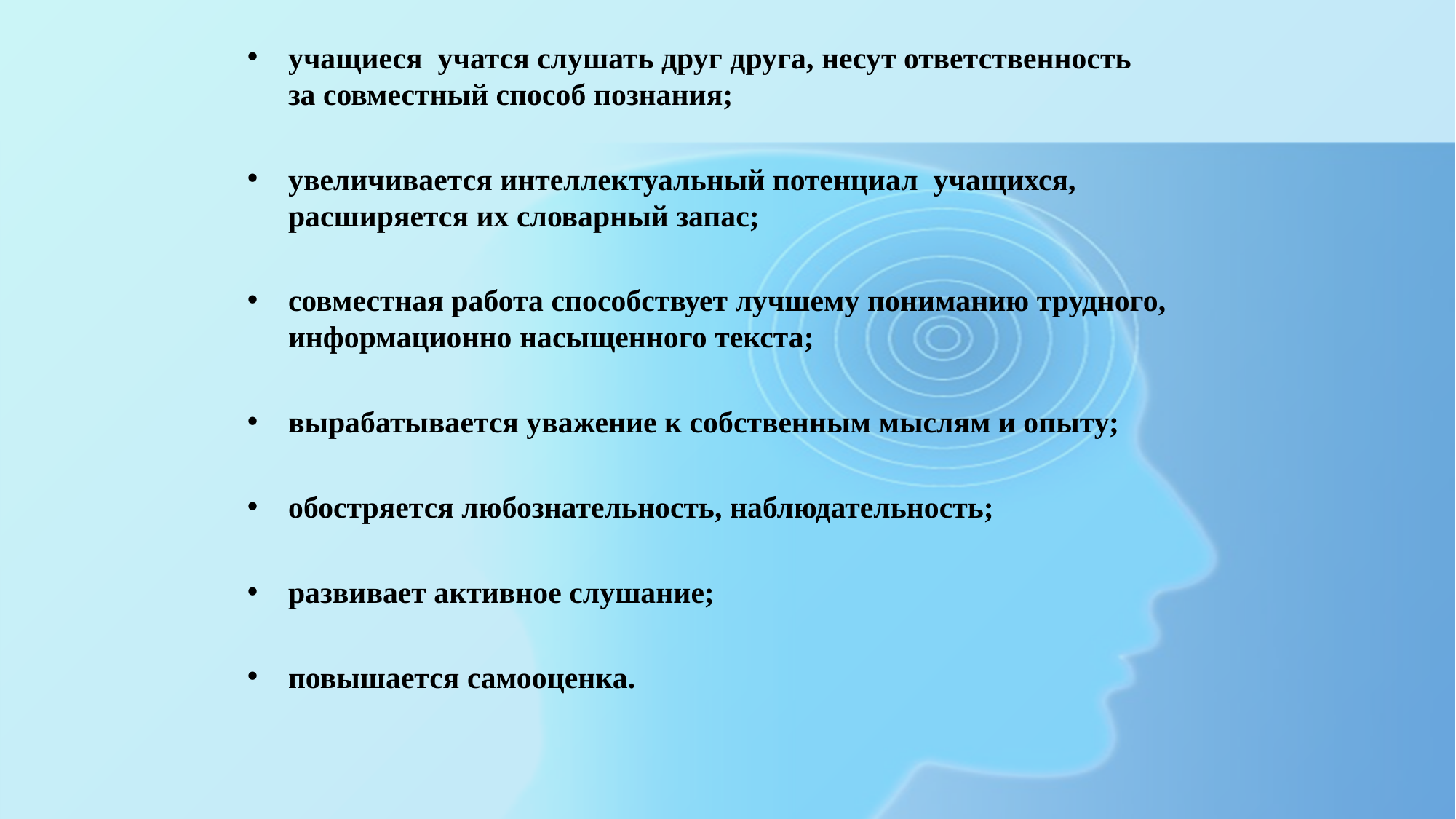

учащиеся  учатся слушать друг друга, несут ответственность за совместный способ познания;

увеличивается интеллектуальный потенциал  учащихся, расширяется их словарный запас;

совместная работа способствует лучшему пониманию трудного, информационно насыщенного текста;

вырабатывается уважение к собственным мыслям и опыту;

обостряется любознательность, наблюдательность;

развивает активное слушание;

повышается самооценка.